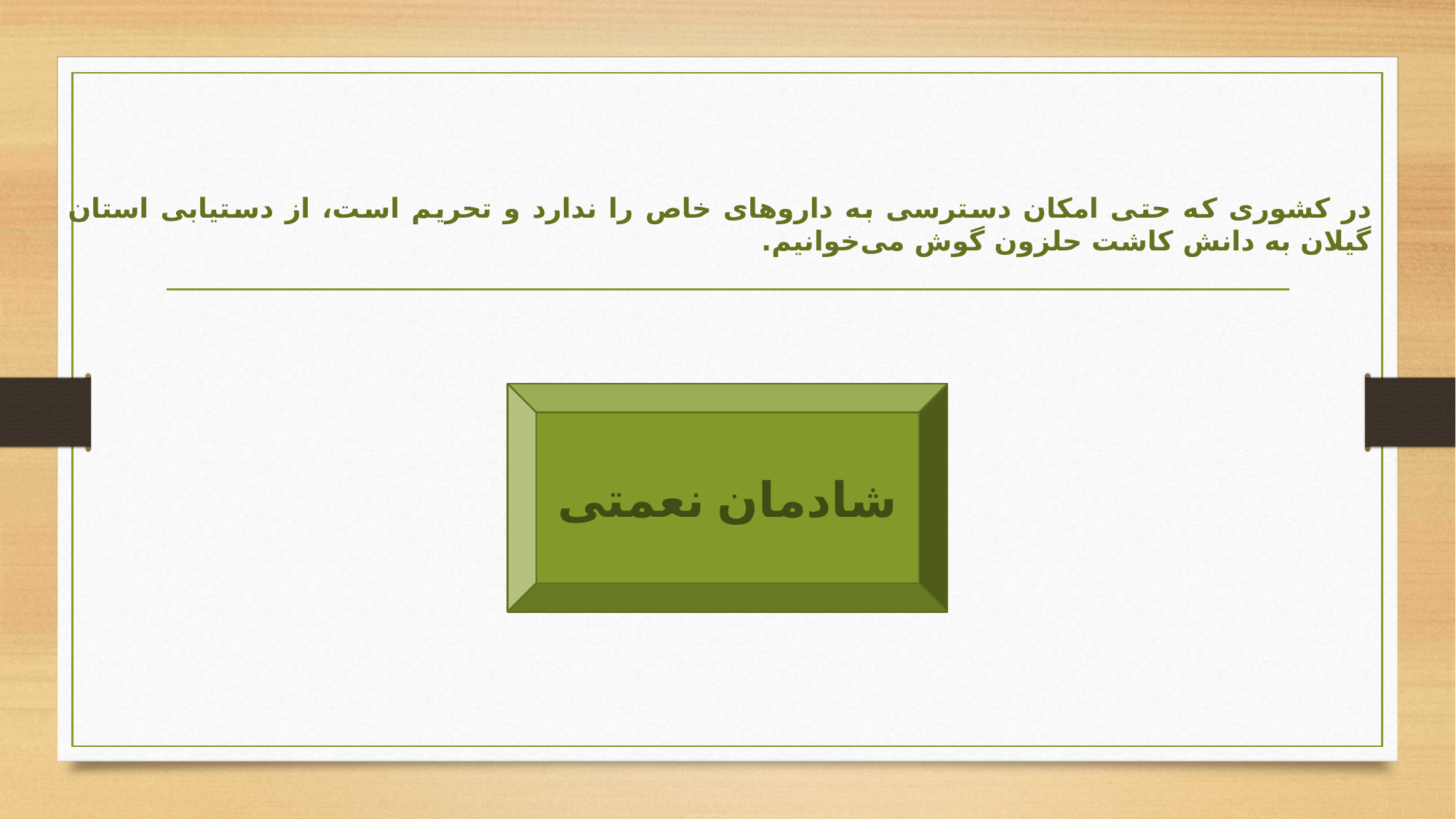

در کشوری که حتی امکان دسترسی به داروهای خاص را ندارد و تحریم است، از دستیابی استان گیلان به دانش کاشت حلزون گوش می‌‌‌‌خوانیم.
شادمان نعمتی